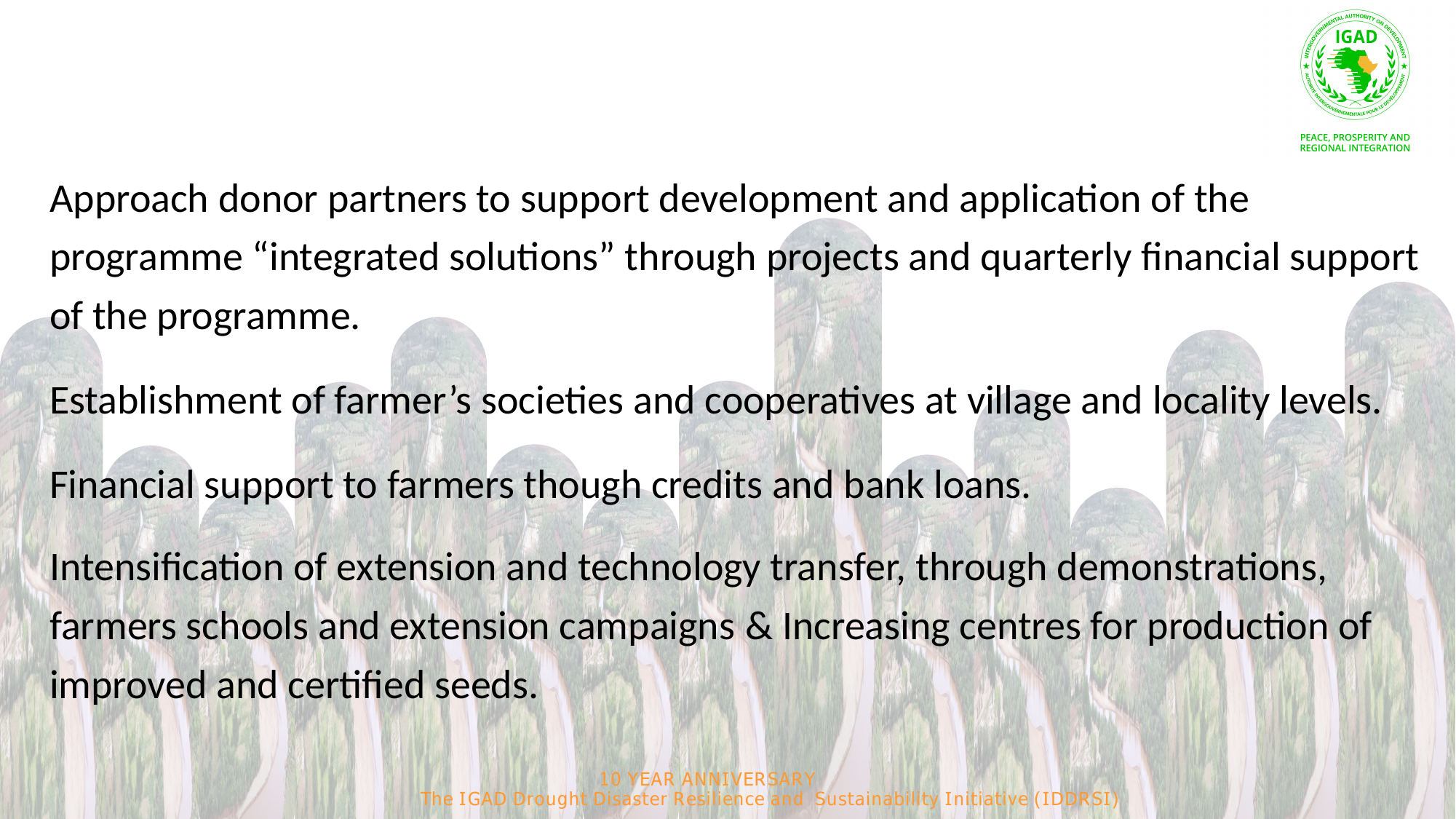

Approach donor partners to support development and application of the programme “integrated solutions” through projects and quarterly financial support of the programme.

Establishment of farmer’s societies and cooperatives at village and locality levels.

Financial support to farmers though credits and bank loans.

Intensification of extension and technology transfer, through demonstrations, farmers schools and extension campaigns & Increasing centres for production of improved and certified seeds.